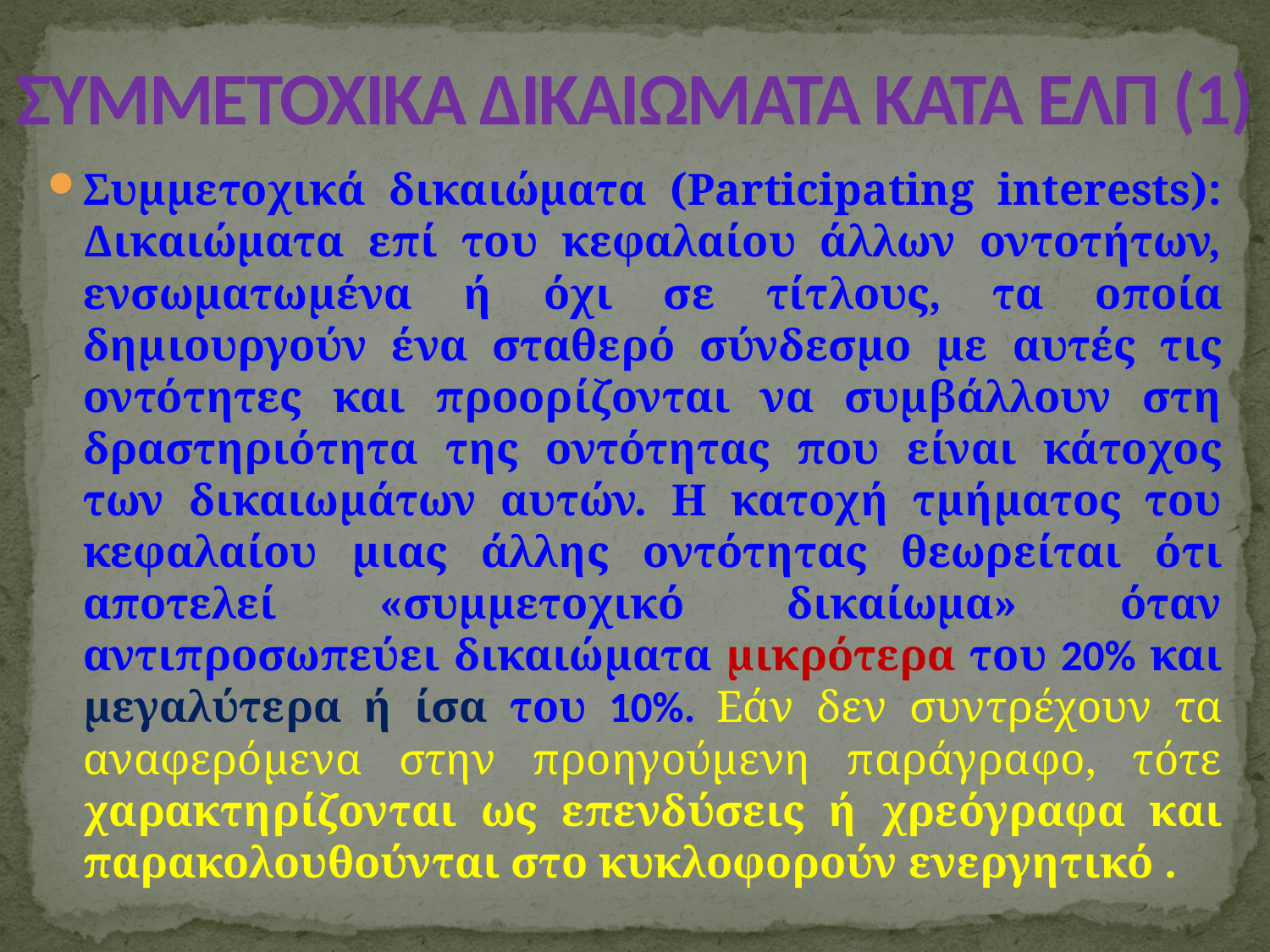

# ΣΥΜΜΕΤΟΧΙΚΑ ΔΙΚΑΙΩΜΑΤΑ ΚΑΤΑ ΕΛΠ (1)
Συμμετοχικά δικαιώματα (Participating interests): Δικαιώματα επί του κεφαλαίου άλλων οντοτήτων, ενσωματωμένα ή όχι σε τίτλους, τα οποία δημιουργούν ένα σταθερό σύνδεσμο με αυτές τις οντότητες και προορίζονται να συμβάλλουν στη δραστηριότητα της οντότητας που είναι κάτοχος των δικαιωμάτων αυτών. Η κατοχή τμήματος του κεφαλαίου μιας άλλης οντότητας θεωρείται ότι αποτελεί «συμμετοχικό δικαίωμα» όταν αντιπροσωπεύει δικαιώματα μικρότερα του 20% και μεγαλύτερα ή ίσα του 10%. Εάν δεν συντρέχουν τα αναφερόμενα στην προηγούμενη παράγραφο, τότε χαρακτηρίζονται ως επενδύσεις ή χρεόγραφα και παρακολουθούνται στο κυκλοφορούν ενεργητικό .